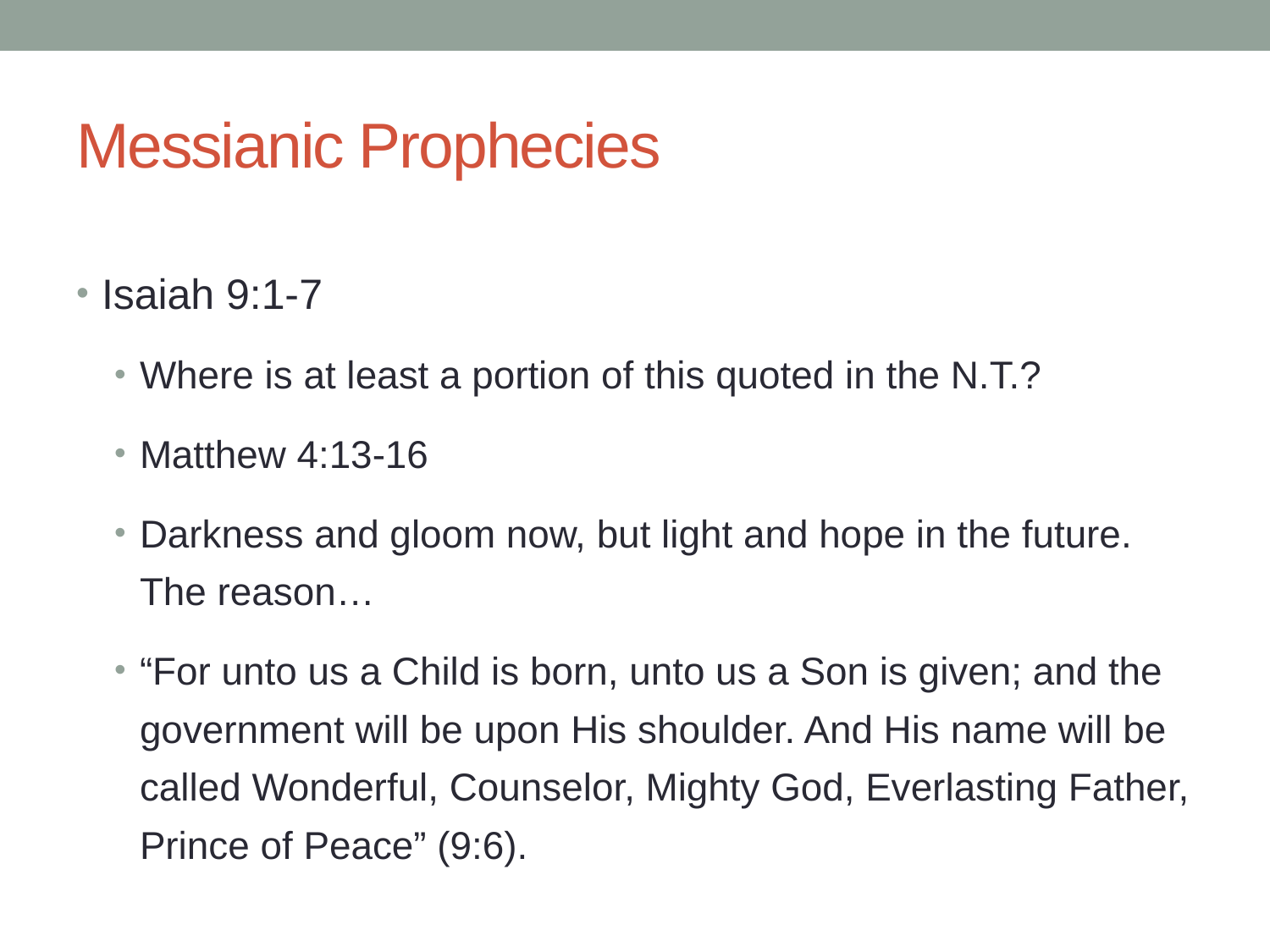

# Messianic Prophecies
Isaiah 9:1-7
Where is at least a portion of this quoted in the N.T.?
Matthew 4:13-16
Darkness and gloom now, but light and hope in the future. The reason…
“For unto us a Child is born, unto us a Son is given; and the government will be upon His shoulder. And His name will be called Wonderful, Counselor, Mighty God, Everlasting Father, Prince of Peace” (9:6).